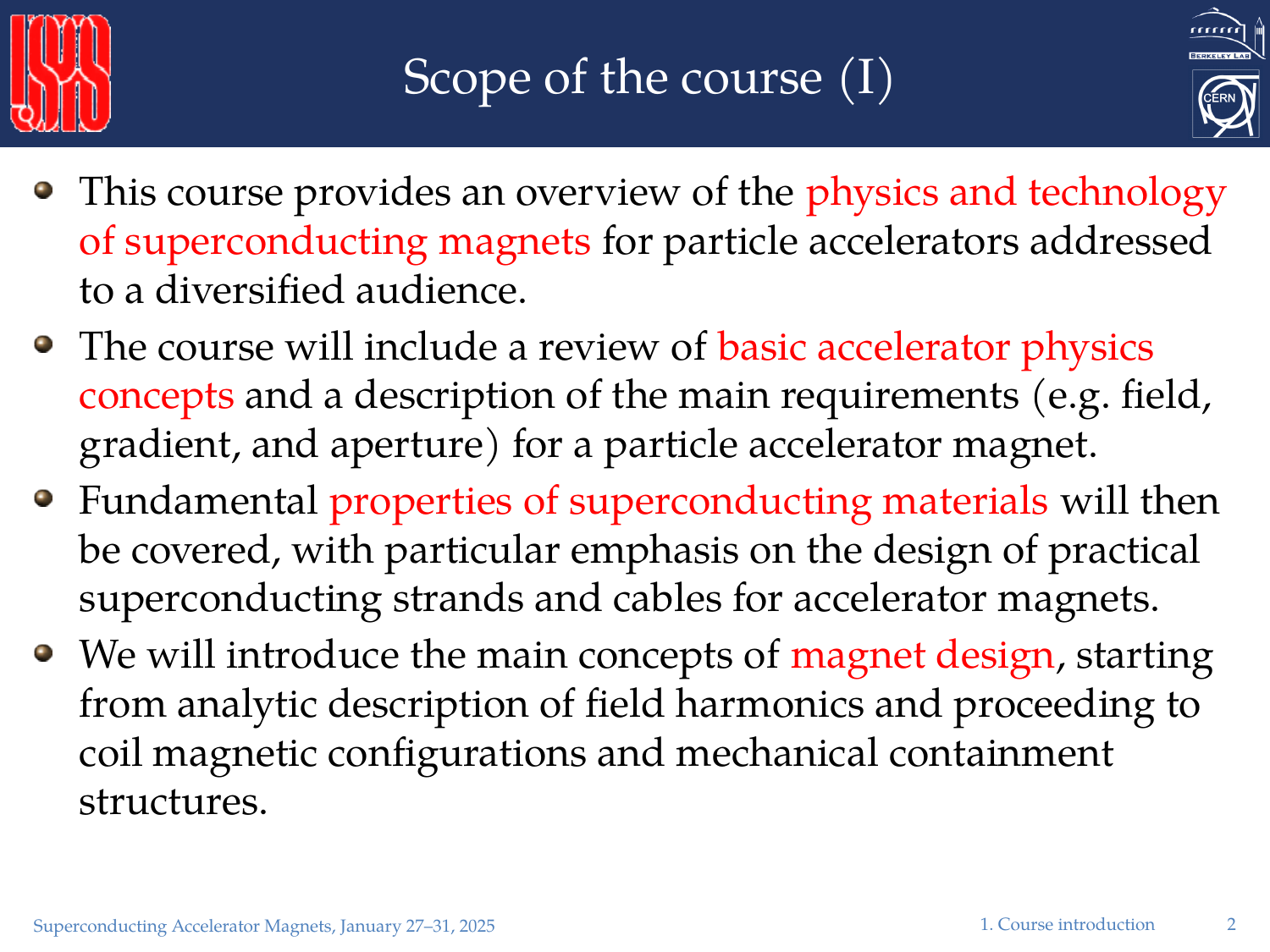

# Scope of the course (I)
This course provides an overview of the physics and technology of superconducting magnets for particle accelerators addressed to a diversified audience.
The course will include a review of basic accelerator physics concepts and a description of the main requirements (e.g. field, gradient, and aperture) for a particle accelerator magnet.
Fundamental properties of superconducting materials will then be covered, with particular emphasis on the design of practical superconducting strands and cables for accelerator magnets.
We will introduce the main concepts of magnet design, starting from analytic description of field harmonics and proceeding to coil magnetic configurations and mechanical containment structures.

1. Course introduction
2
Superconducting Accelerator Magnets, January 27–31, 2025